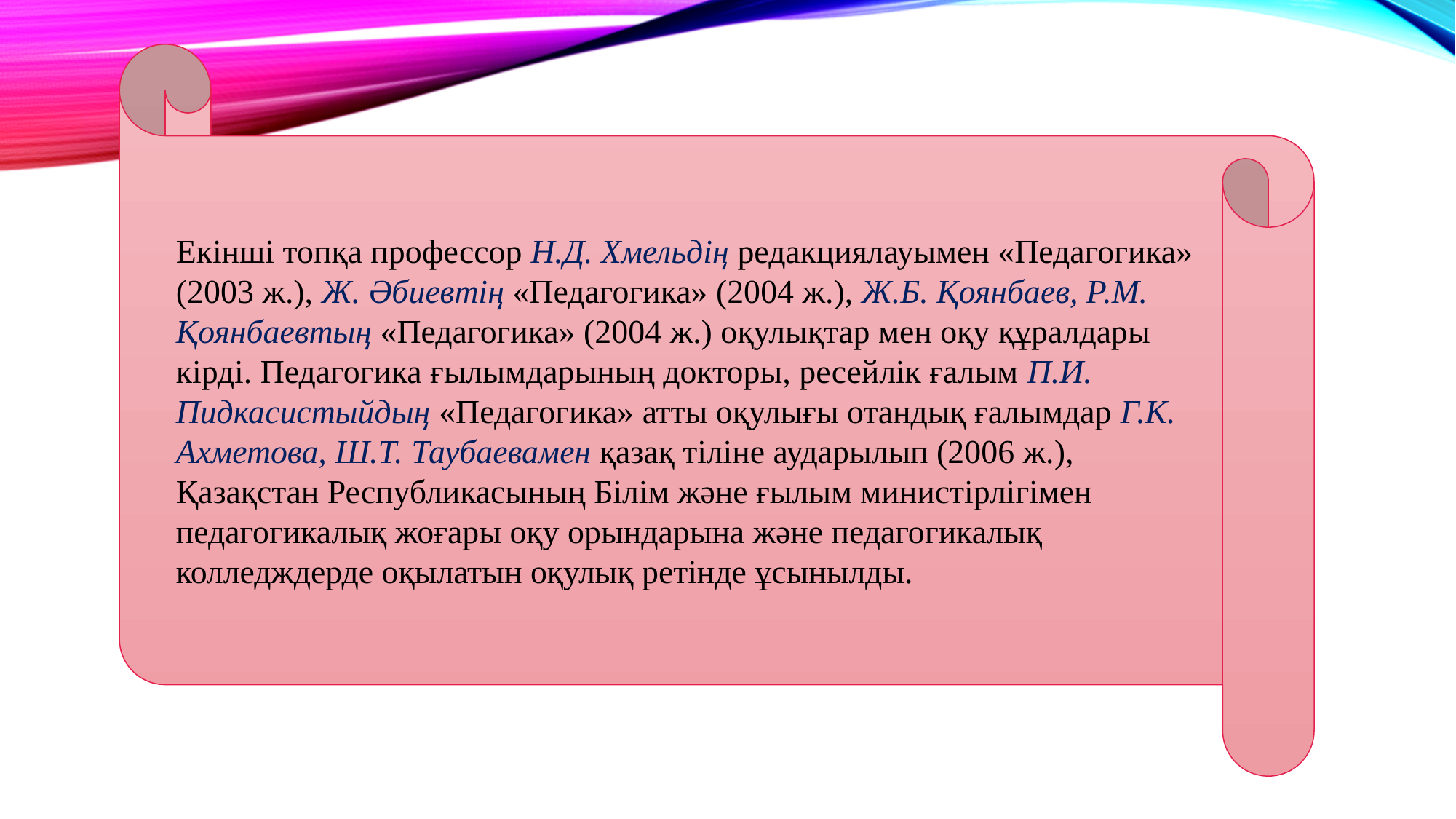

Екінші топқа профессор Н.Д. Хмельдің редакциялауымен «Педагогика» (2003 ж.), Ж. Әбиевтің «Педагогика» (2004 ж.), Ж.Б. Қоянбаев, Р.М. Қоянбаевтың «Педагогика» (2004 ж.) оқулықтар мен оқу құралдары кірді. Педагогика ғылымдарының докторы, ресейлік ғалым П.И. Пидкасистыйдың «Педагогика» атты оқулығы отандық ғалымдар Г.К. Ахметова, Ш.Т. Таубаевамен қазақ тіліне аударылып (2006 ж.), Қазақстан Республикасының Білім және ғылым министірлігімен педагогикалық жоғары оқу орындарына және педагогикалық колледждерде оқылатын оқулық ретінде ұсынылды.